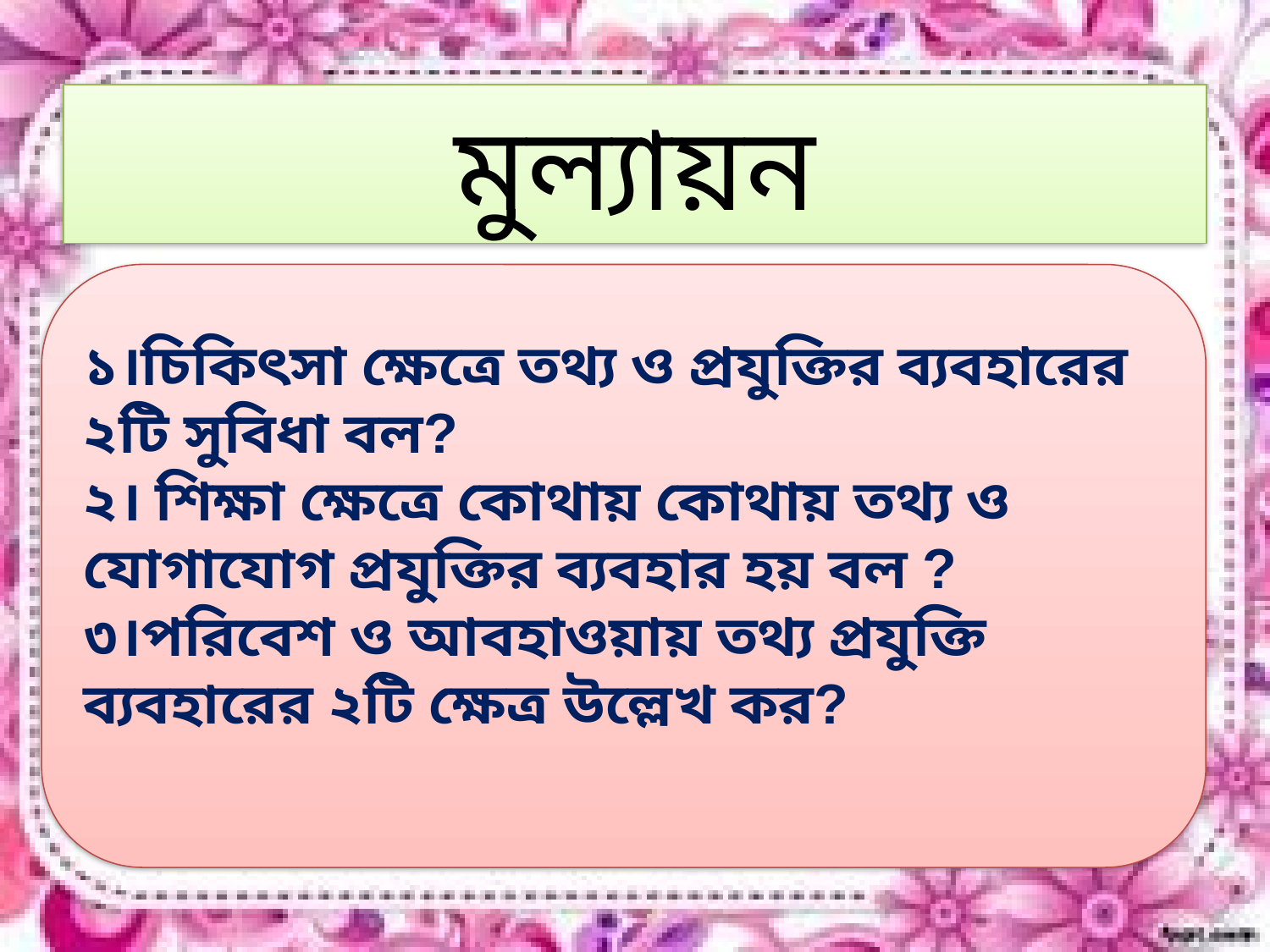

# মুল্যায়ন
১।চিকিৎসা ক্ষেত্রে তথ্য ও প্রযুক্তির ব্যবহারের ২টি সুবিধা বল?
২। শিক্ষা ক্ষেত্রে কোথায় কোথায় তথ্য ও যোগাযোগ প্রযুক্তির ব্যবহার হয় বল ?
৩।পরিবেশ ও আবহাওয়ায় তথ্য প্রযুক্তি ব্যবহারের ২টি ক্ষেত্র উল্লেখ কর?